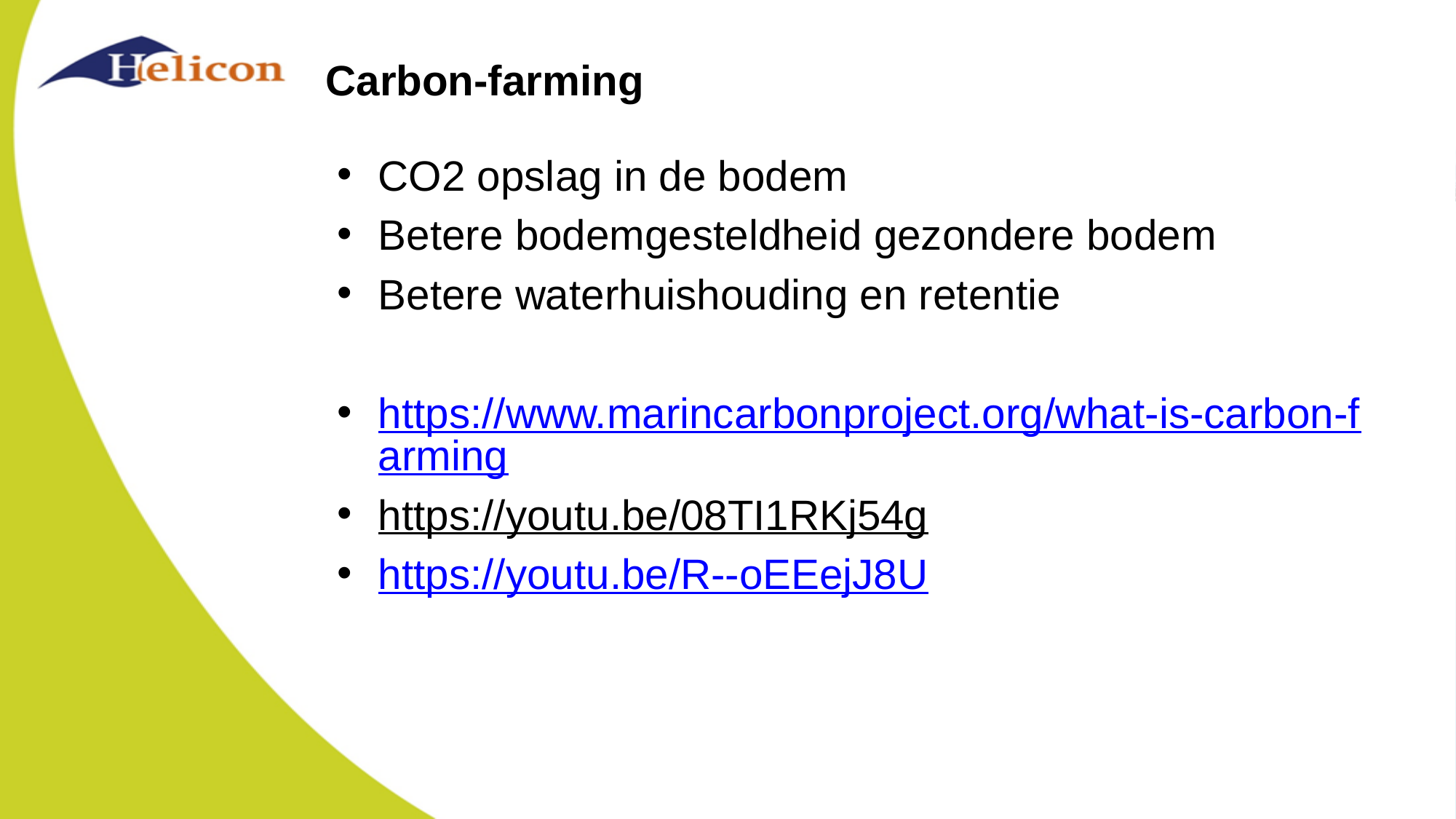

# Carbon-farming
CO2 opslag in de bodem
Betere bodemgesteldheid gezondere bodem
Betere waterhuishouding en retentie

https://www.marincarbonproject.org/what-is-carbon-farming
https://youtu.be/08TI1RKj54g
https://youtu.be/R--oEEejJ8U